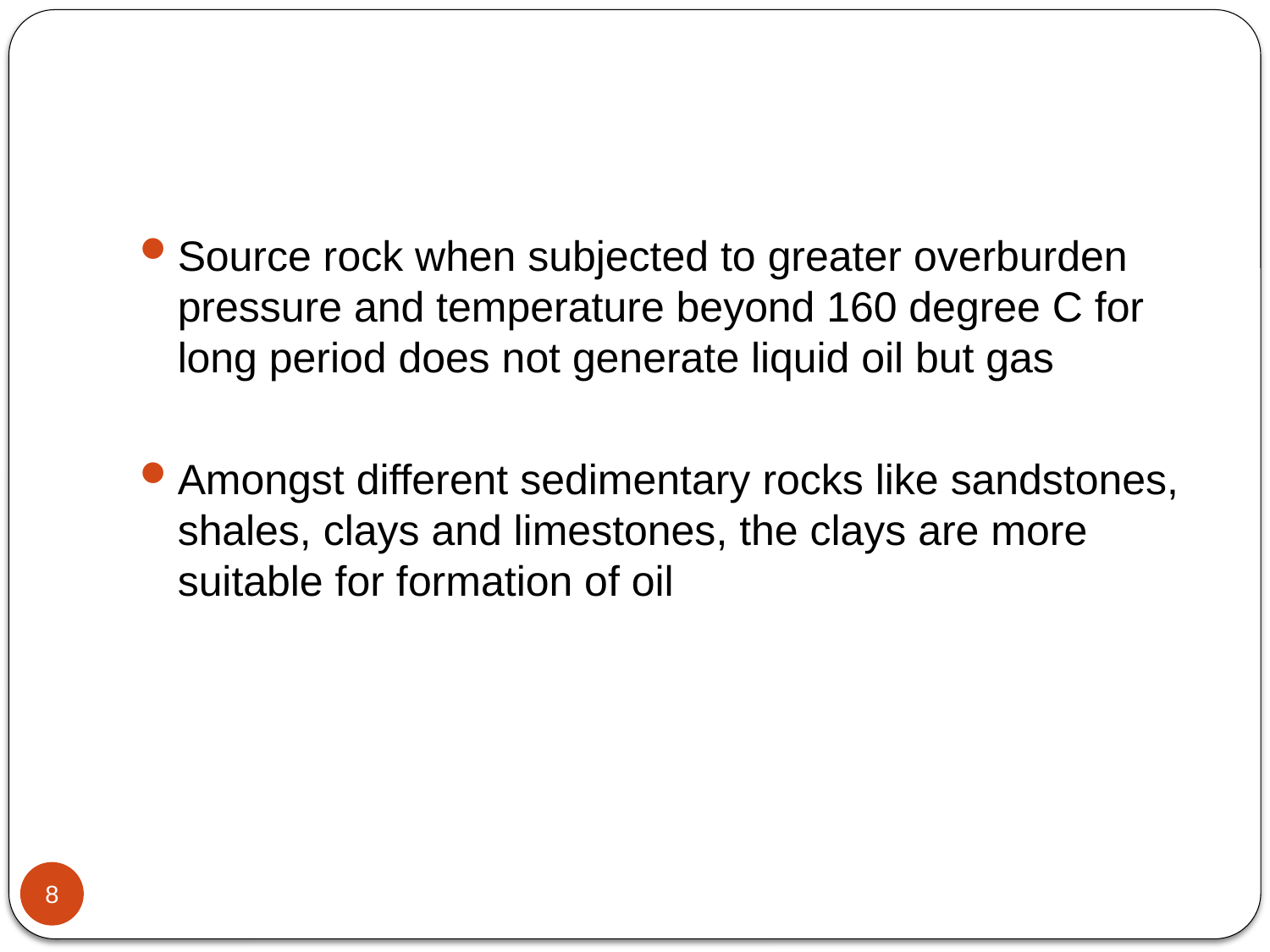

Source rock when subjected to greater overburden pressure and temperature beyond 160 degree C for long period does not generate liquid oil but gas

Amongst different sedimentary rocks like sandstones, shales, clays and limestones, the clays are more suitable for formation of oil

8